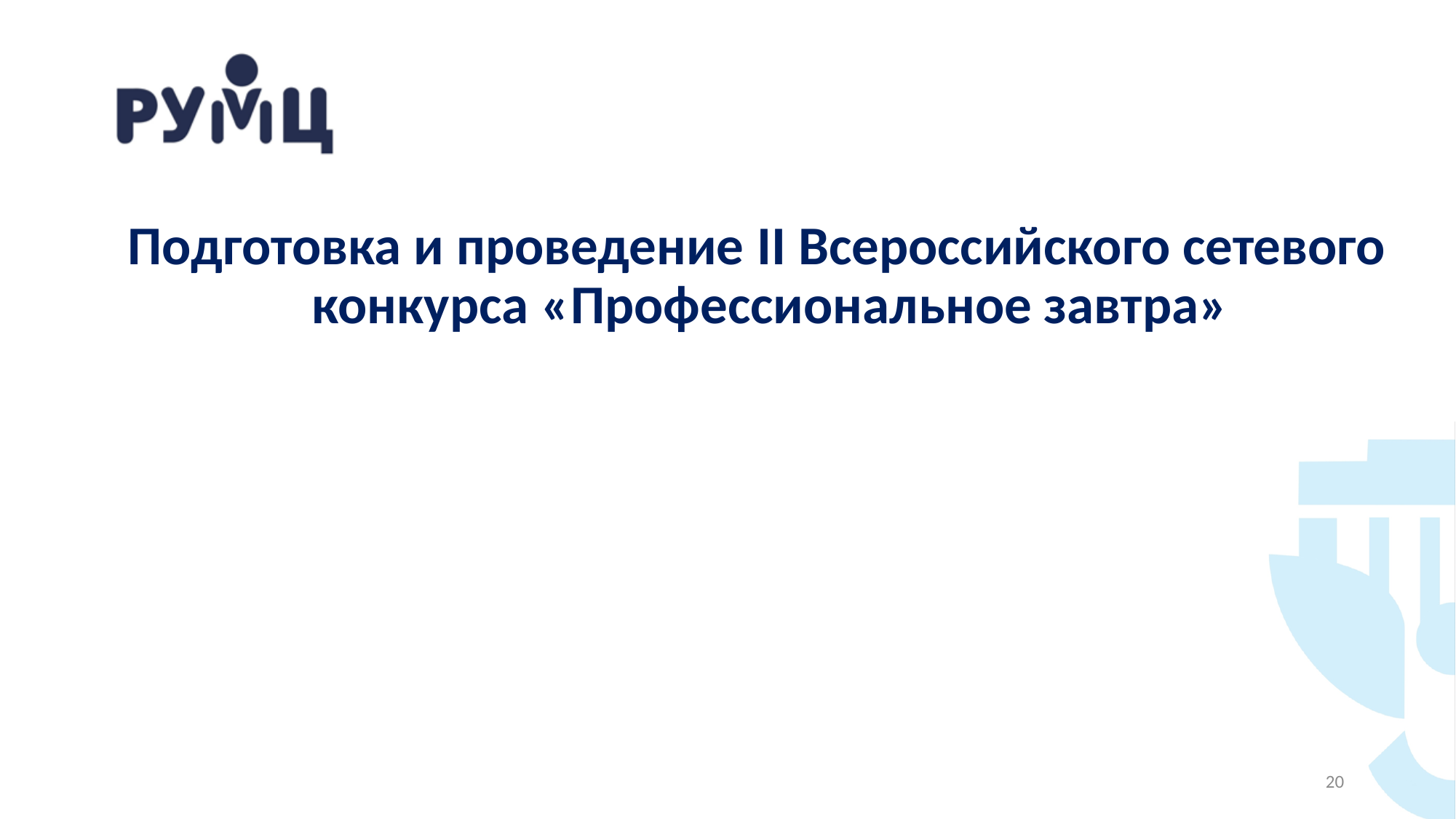

Подготовка и проведение II Всероссийского сетевого конкурса «Профессиональное завтра»

20